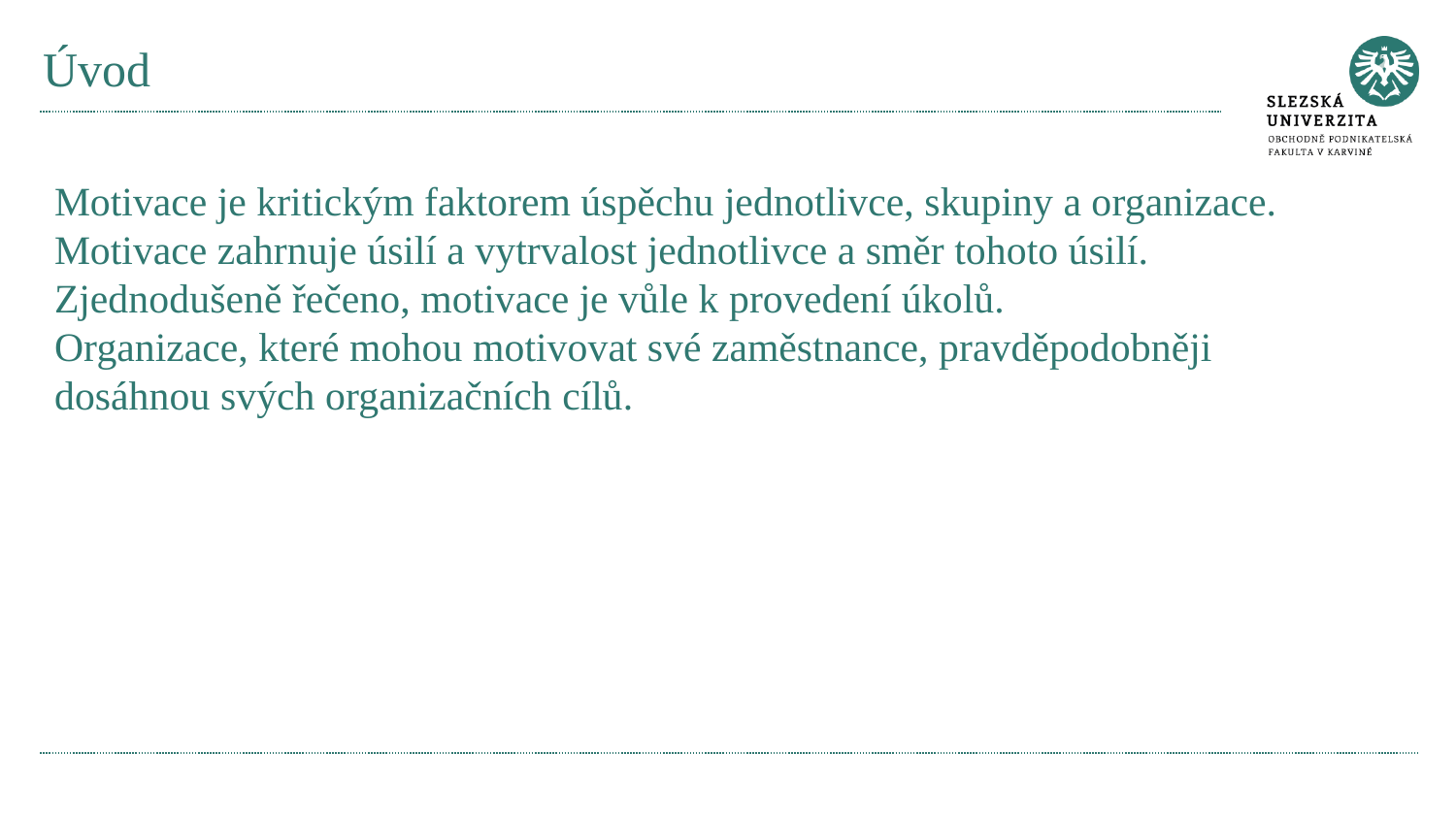

# Úvod

Motivace je kritickým faktorem úspěchu jednotlivce, skupiny a organizace.
Motivace zahrnuje úsilí a vytrvalost jednotlivce a směr tohoto úsilí. Zjednodušeně řečeno, motivace je vůle k provedení úkolů.
Organizace, které mohou motivovat své zaměstnance, pravděpodobněji dosáhnou svých organizačních cílů.